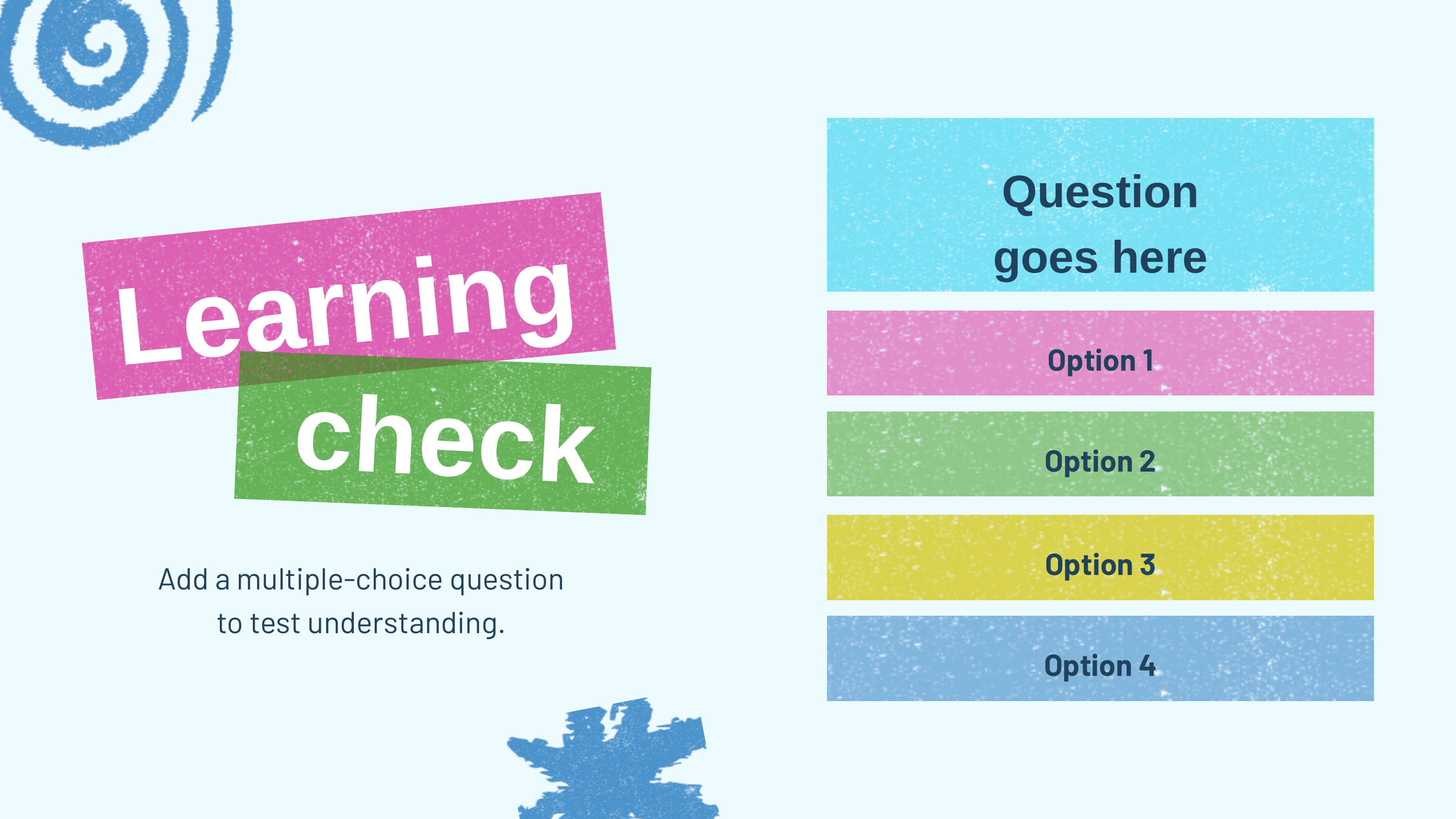

Question
goes here

Learning

Option 1

check

Option 2

Option 3
Add a multiple-choice question to test understanding.

Option 4